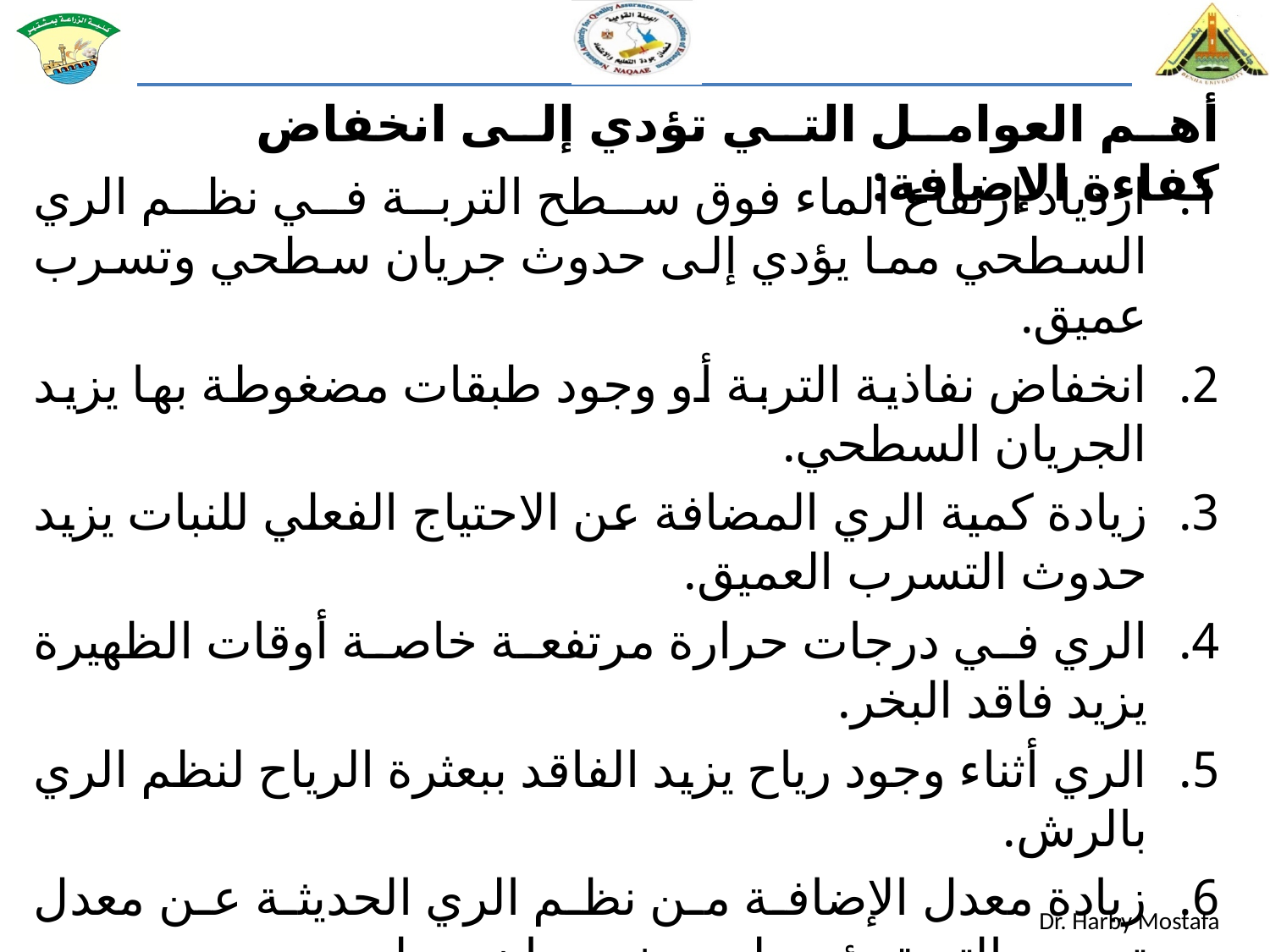

أهم العوامل التي تؤدي إلى انخفاض كفاءة الإضافة:
ازدياد ارتفاع الماء فوق سطح التربة في نظم الري السطحي مما يؤدي إلى حدوث جريان سطحي وتسرب عميق.
انخفاض نفاذية التربة أو وجود طبقات مضغوطة بها يزيد الجريان السطحي.
زيادة كمية الري المضافة عن الاحتياج الفعلي للنبات يزيد حدوث التسرب العميق.
الري في درجات حرارة مرتفعة خاصة أوقات الظهيرة يزيد فاقد البخر.
الري أثناء وجود رياح يزيد الفاقد ببعثرة الرياح لنظم الري بالرش.
زيادة معدل الإضافة من نظم الري الحديثة عن معدل تسرب التربة يؤدي لحدوث جريان سطحي.
التصميم الغير مناسب لنظام الري يؤدي إلى انخفاض كفاءة الإضافة.